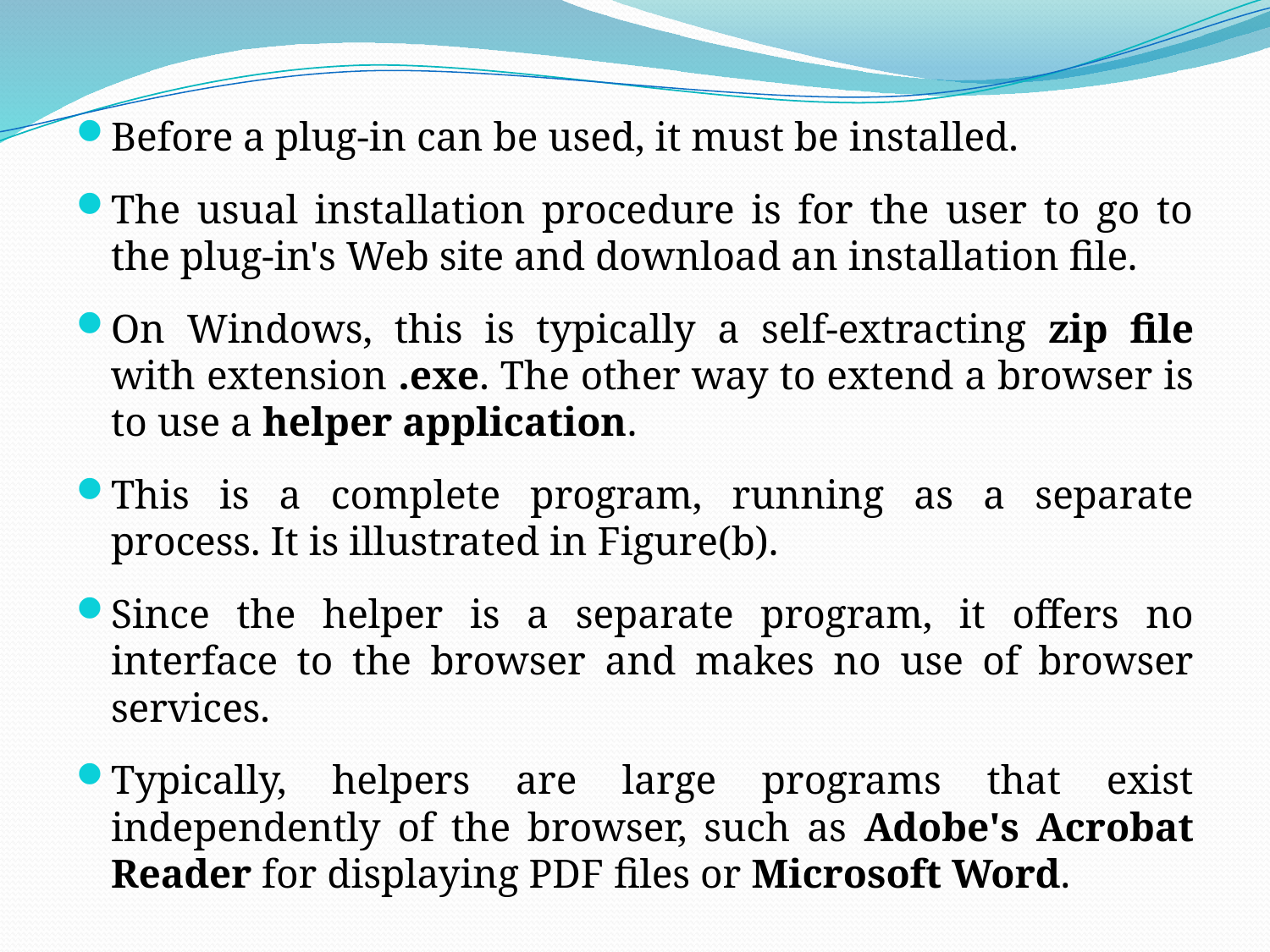

Before a plug-in can be used, it must be installed.
The usual installation procedure is for the user to go to the plug-in's Web site and download an installation file.
On Windows, this is typically a self-extracting zip file with extension .exe. The other way to extend a browser is to use a helper application.
This is a complete program, running as a separate process. It is illustrated in Figure(b).
Since the helper is a separate program, it offers no interface to the browser and makes no use of browser services.
Typically, helpers are large programs that exist independently of the browser, such as Adobe's Acrobat Reader for displaying PDF files or Microsoft Word.